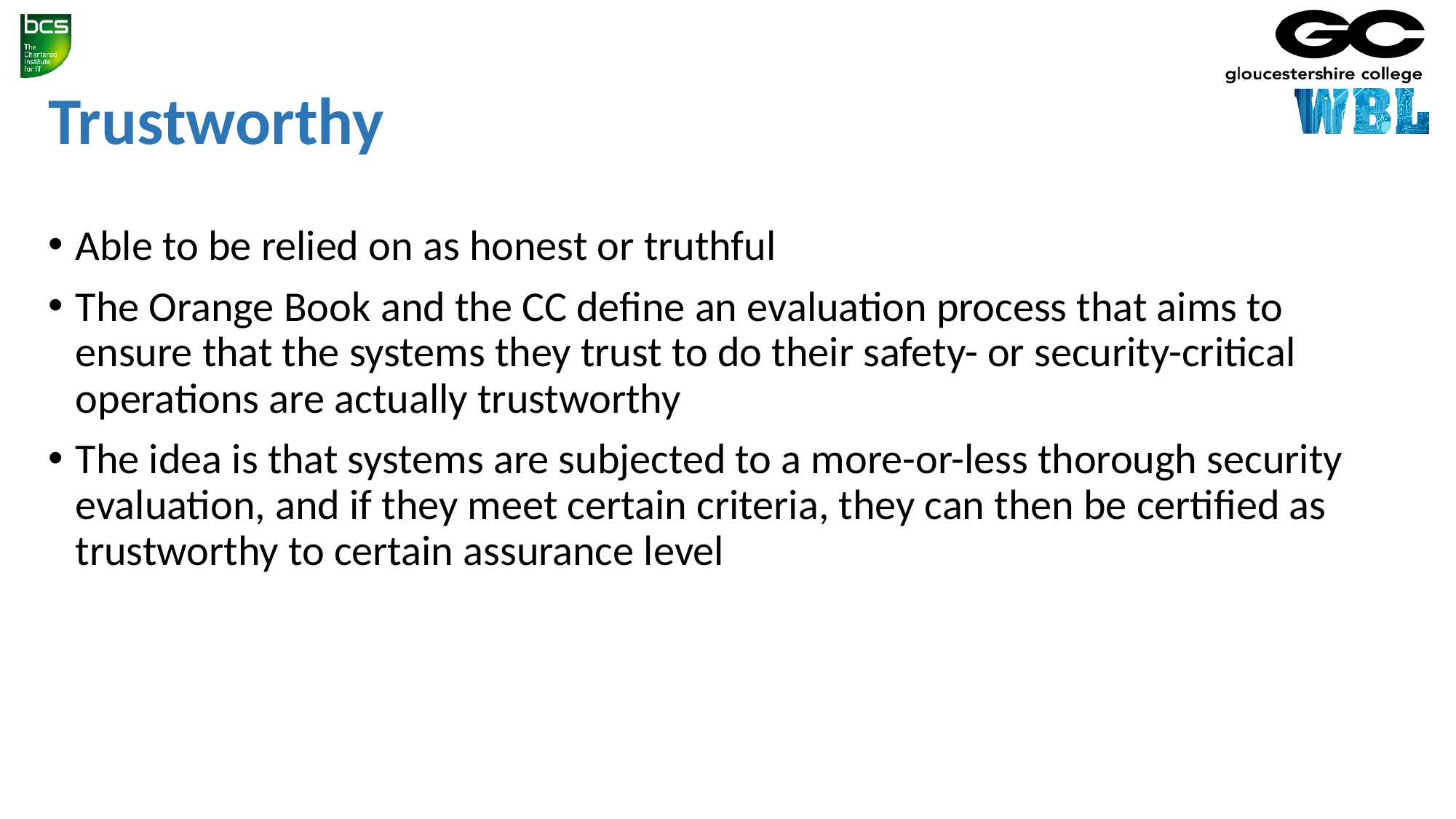

# Trustworthy
Able to be relied on as honest or truthful
The Orange Book and the CC define an evaluation process that aims to ensure that the systems they trust to do their safety- or security-critical operations are actually trustworthy
The idea is that systems are subjected to a more-or-less thorough security evaluation, and if they meet certain criteria, they can then be certified as trustworthy to certain assurance level